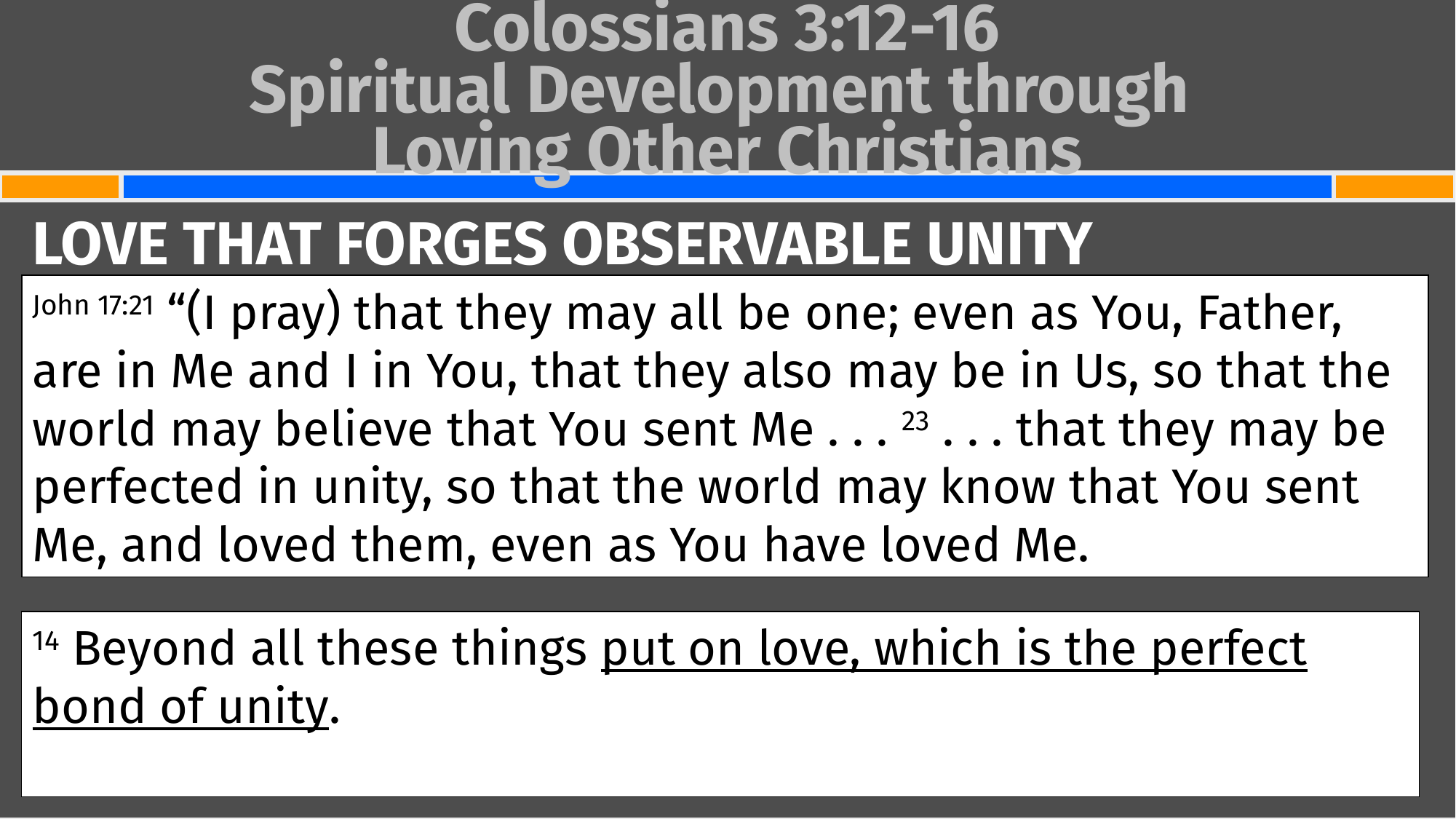

# Colossians 3:12-16 Spiritual Development through Loving Other Christians

LOVE THAT FORGES OBSERVABLE UNITY
John 17:21 “(I pray) that they may all be one; even as You, Father, are in Me and I in You, that they also may be in Us, so that the world may believe that You sent Me . . . 23 . . . that they may be perfected in unity, so that the world may know that You sent Me, and loved them, even as You have loved Me.
14 Beyond all these things put on love, which is the perfect bond of unity. 15 Let the peace of Christ rule in your hearts, to which indeed ou were called in one body; and be thankful.